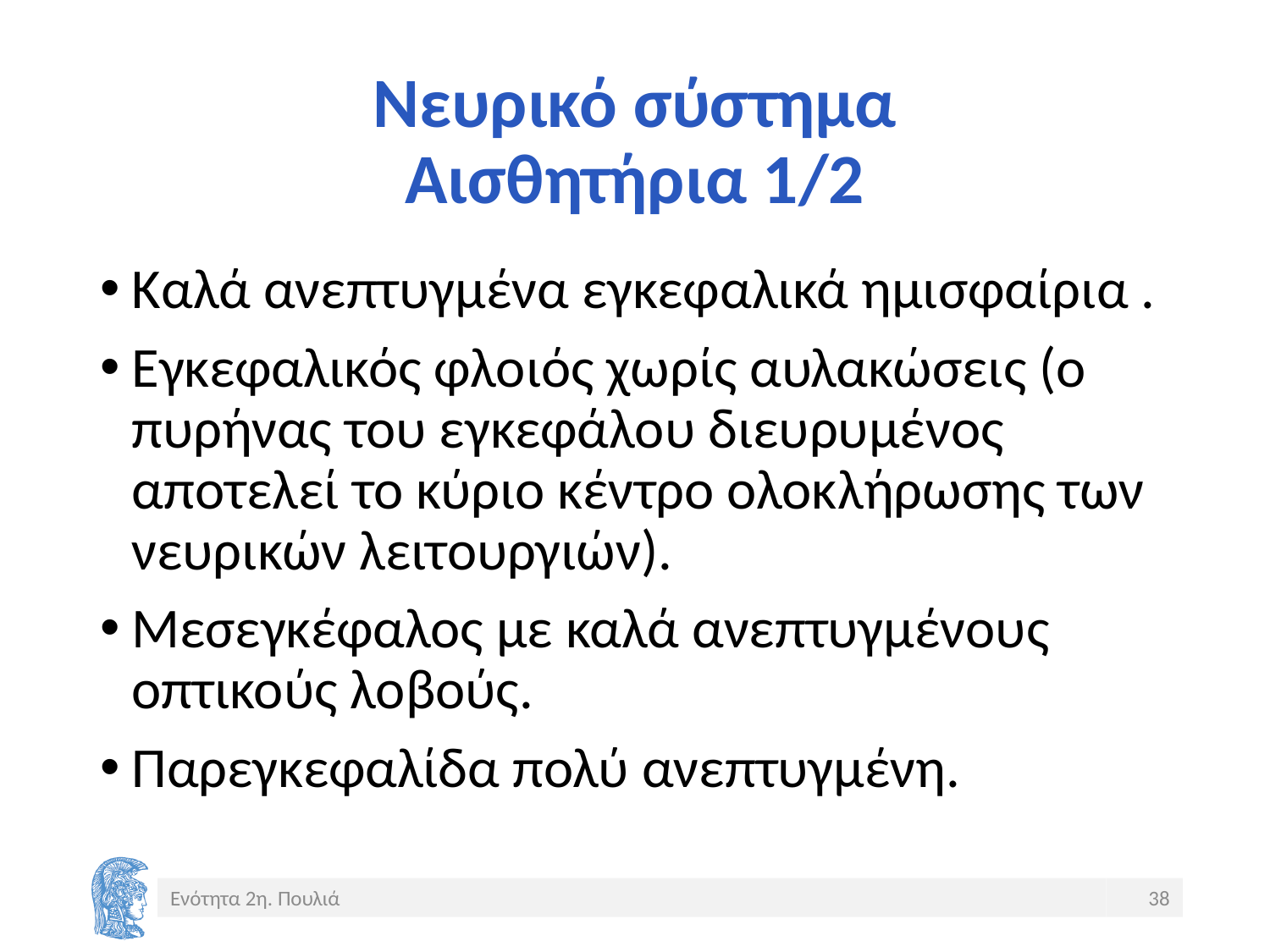

# Νευρικό σύστημα Αισθητήρια 1/2
Καλά ανεπτυγμένα εγκεφαλικά ημισφαίρια .
Εγκεφαλικός φλοιός χωρίς αυλακώσεις (ο πυρήνας του εγκεφάλου διευρυμένος αποτελεί το κύριο κέντρο ολοκλήρωσης των νευρικών λειτουργιών).
Μεσεγκέφαλος με καλά ανεπτυγμένους οπτικούς λοβούς.
Παρεγκεφαλίδα πολύ ανεπτυγμένη.
Ενότητα 2η. Πουλιά
38